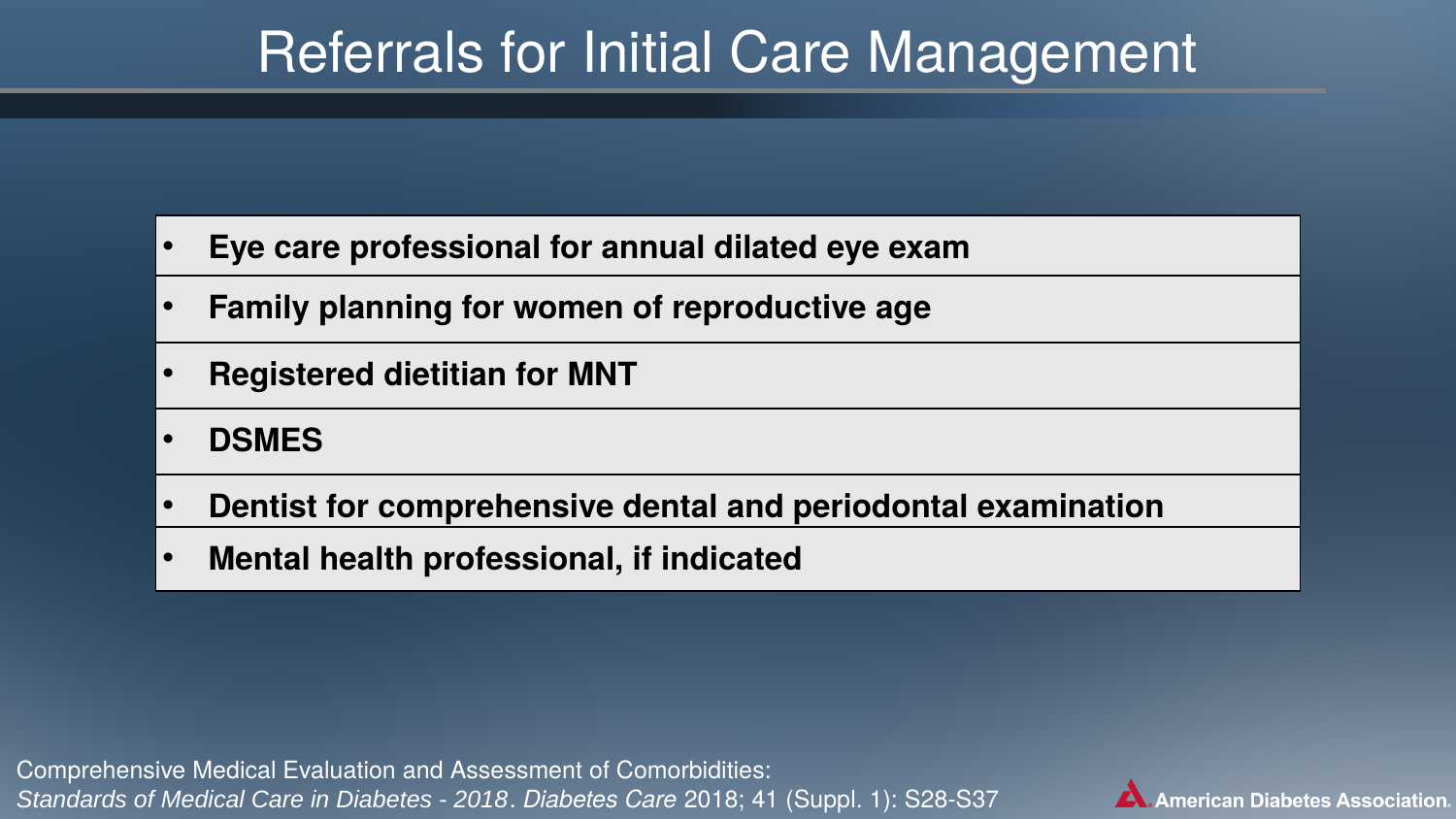

# Referrals for Initial Care Management
| Eye care professional for annual dilated eye exam |
| --- |
| Family planning for women of reproductive age |
| Registered dietitian for MNT |
| DSMES |
| Dentist for comprehensive dental and periodontal examination |
| Mental health professional, if indicated |
Comprehensive Medical Evaluation and Assessment of Comorbidities:
Standards of Medical Care in Diabetes - 2018. Diabetes Care 2018; 41 (Suppl. 1): S28-S37